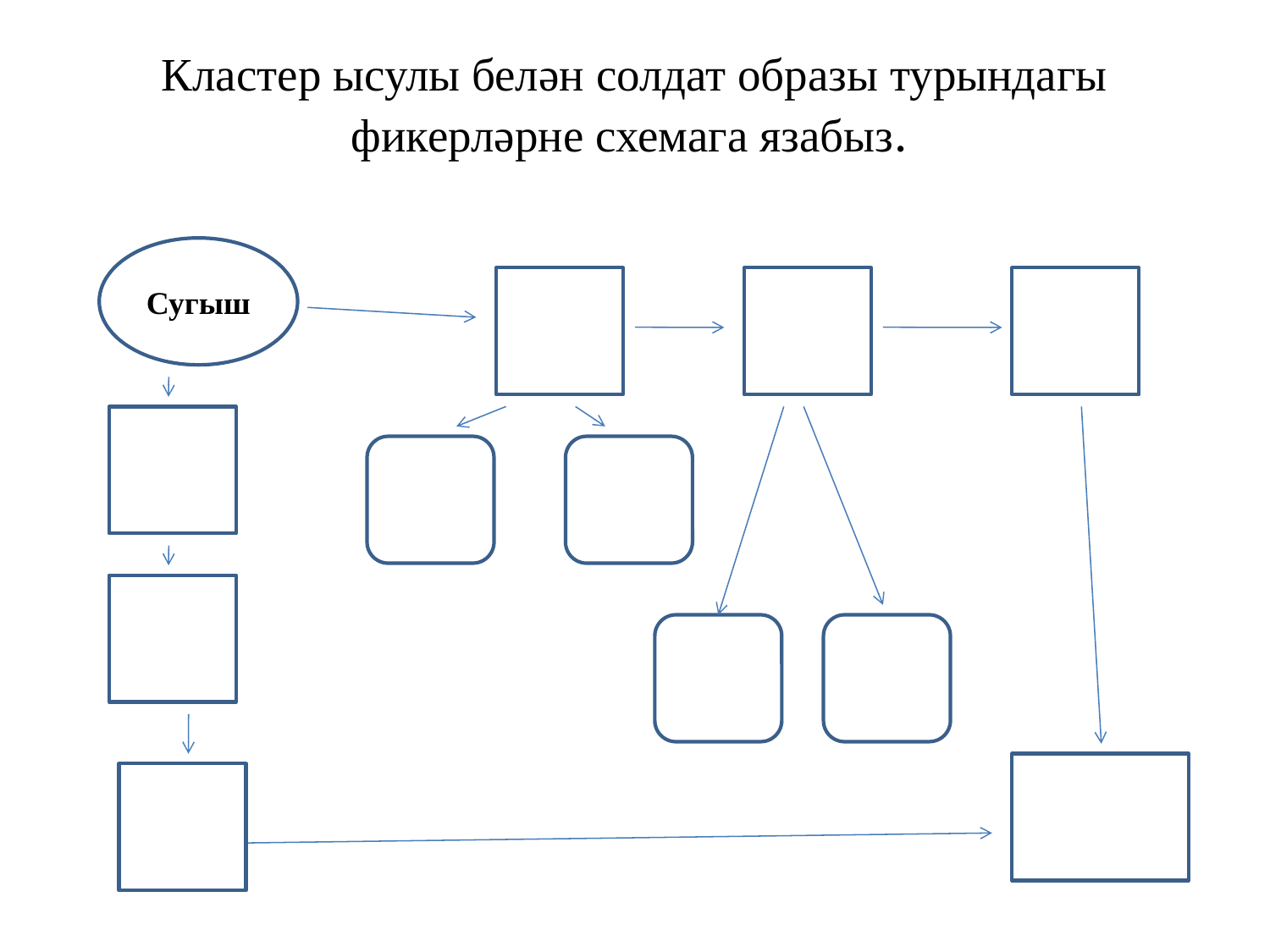

# Кластер ысулы белән солдат образы турындагы фикерләрне схемага язабыз.

Сугыш